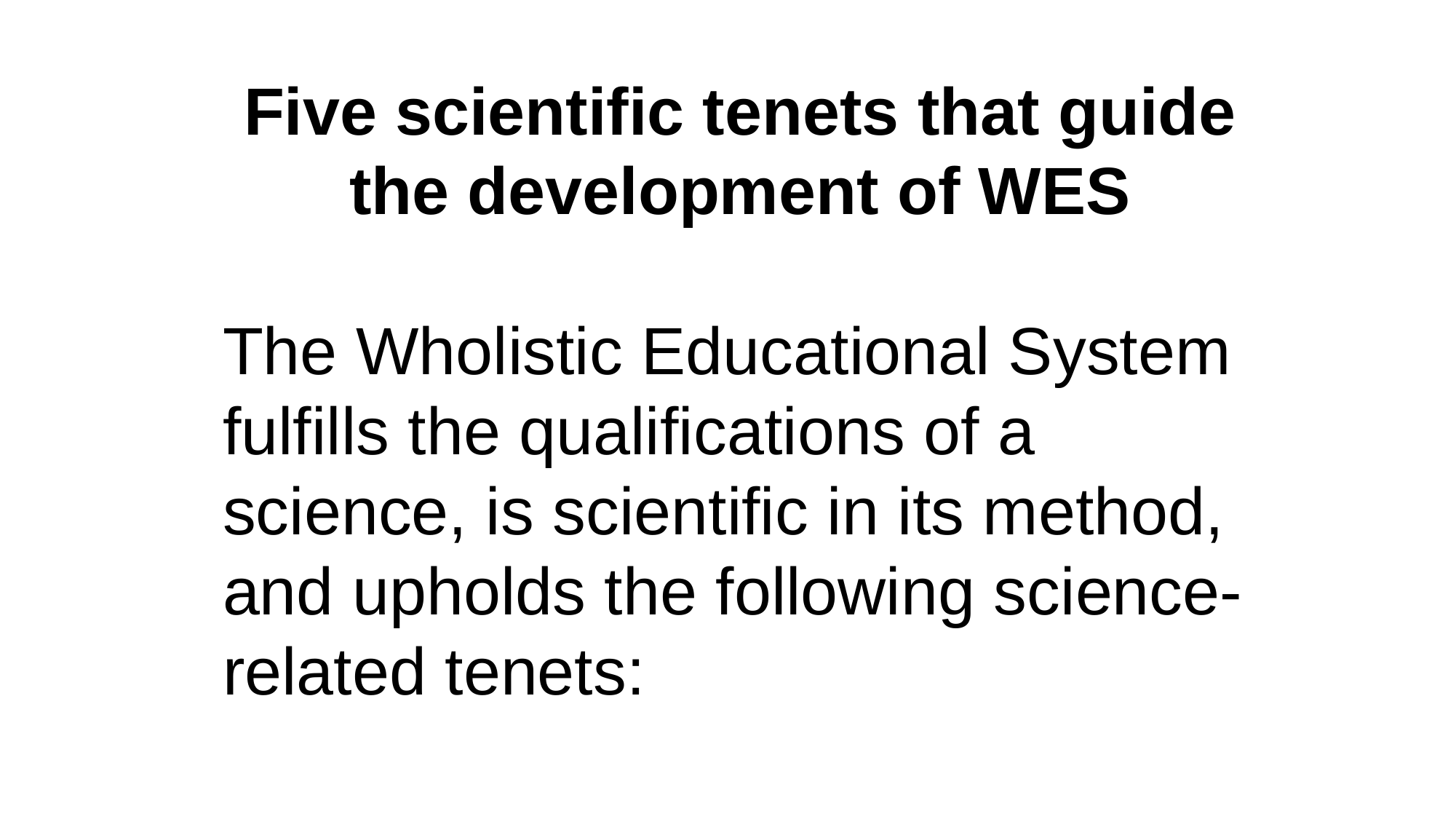

Five scientific tenets that guide the development of WES

The Wholistic Educational System fulfills the qualifications of a science, is scientific in its method, and upholds the following science-related tenets: